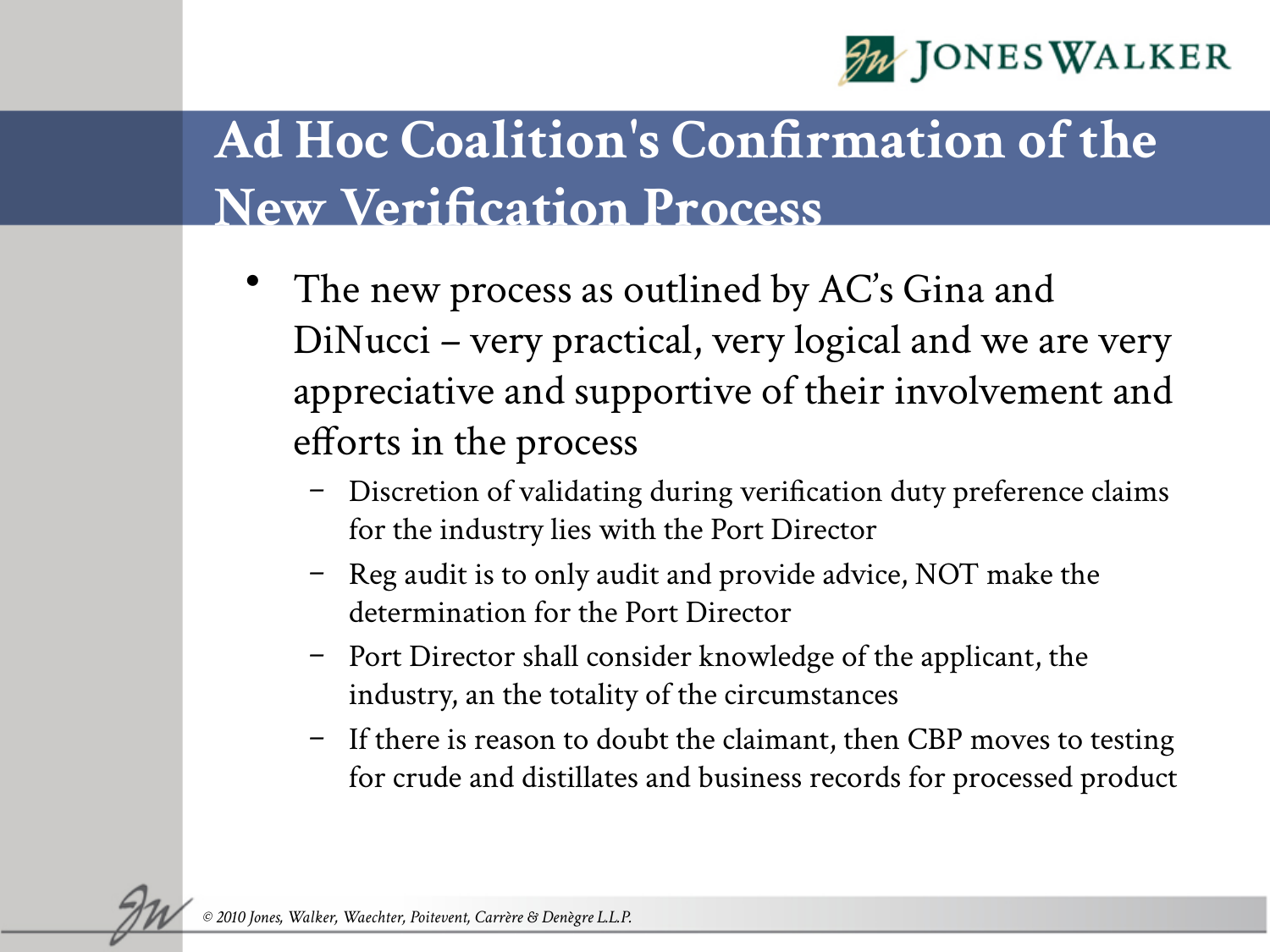

# Ad Hoc Coalition's Confirmation of the New Verification Process
The new process as outlined by AC’s Gina and DiNucci – very practical, very logical and we are very appreciative and supportive of their involvement and efforts in the process
Discretion of validating during verification duty preference claims for the industry lies with the Port Director
Reg audit is to only audit and provide advice, NOT make the determination for the Port Director
Port Director shall consider knowledge of the applicant, the industry, an the totality of the circumstances
If there is reason to doubt the claimant, then CBP moves to testing for crude and distillates and business records for processed product